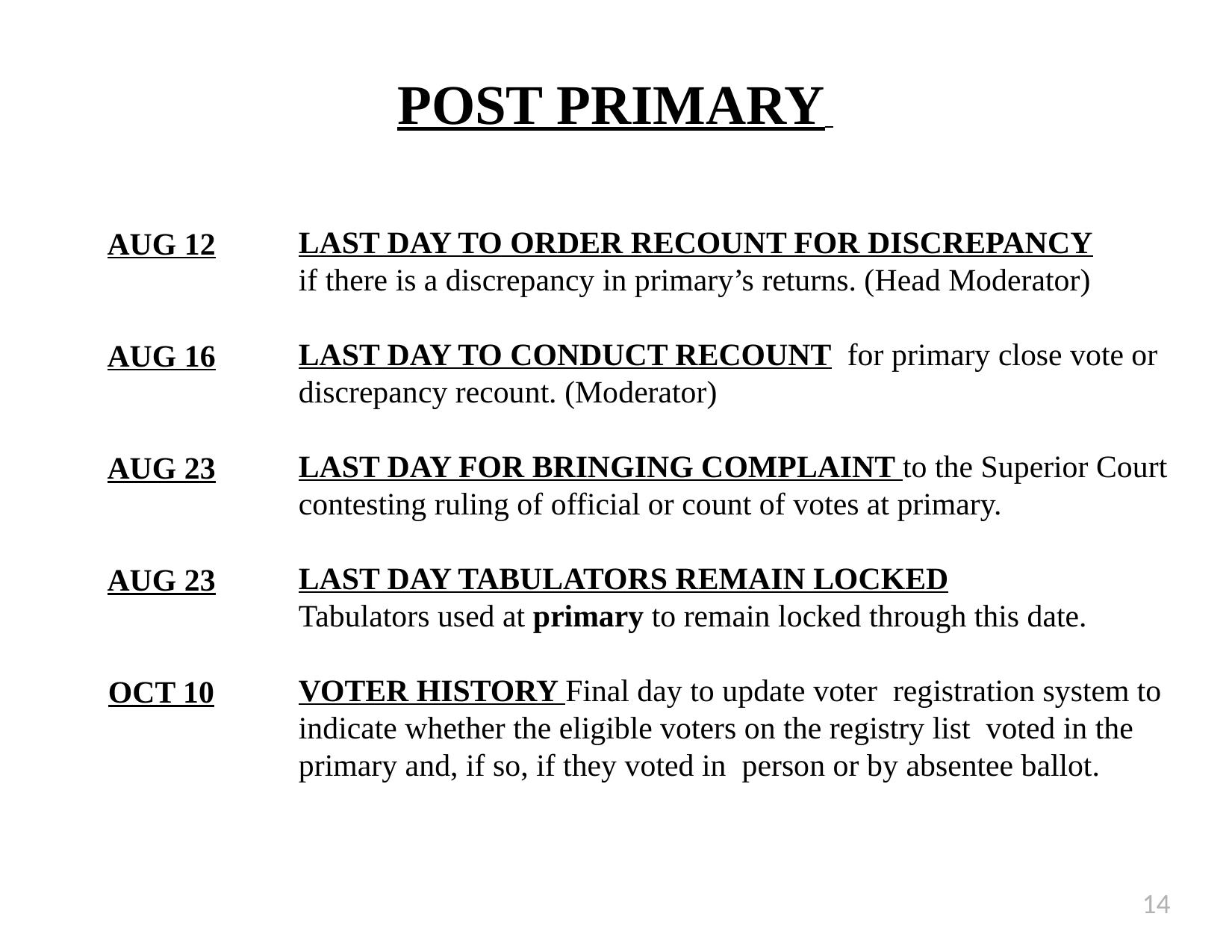

# POST PRIMARY

LAST DAY TO ORDER RECOUNT FOR DISCREPANCY
if there is a discrepancy in primary’s returns. (Head Moderator)

LAST DAY TO CONDUCT RECOUNT  for primary close vote or discrepancy recount. (Moderator)

LAST DAY FOR BRINGING COMPLAINT to the Superior Court contesting ruling of official or count of votes at primary.

LAST DAY TABULATORS REMAIN LOCKED
Tabulators used at primary to remain locked through this date.

VOTER HISTORY Final day to update voter  registration system to indicate whether the eligible voters on the registry list  voted in the primary and, if so, if they voted in  person or by absentee ballot.
AUG 12

AUG 16

AUG 23

AUG 23

OCT 10

14